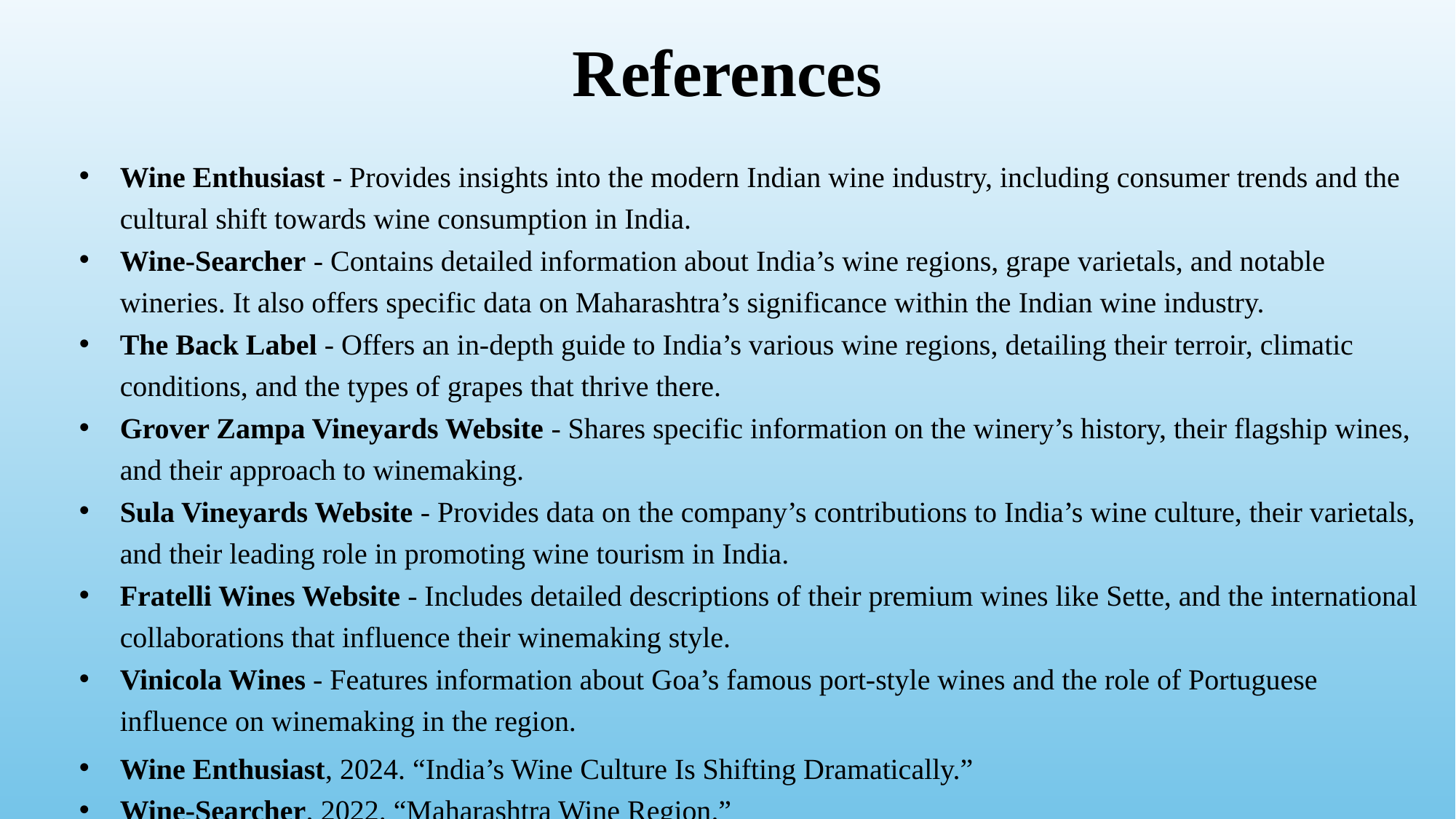

# References
Wine Enthusiast - Provides insights into the modern Indian wine industry, including consumer trends and the cultural shift towards wine consumption in India.
Wine-Searcher - Contains detailed information about India’s wine regions, grape varietals, and notable wineries. It also offers specific data on Maharashtra’s significance within the Indian wine industry.
The Back Label - Offers an in-depth guide to India’s various wine regions, detailing their terroir, climatic conditions, and the types of grapes that thrive there.
Grover Zampa Vineyards Website - Shares specific information on the winery’s history, their flagship wines, and their approach to winemaking.
Sula Vineyards Website - Provides data on the company’s contributions to India’s wine culture, their varietals, and their leading role in promoting wine tourism in India.
Fratelli Wines Website - Includes detailed descriptions of their premium wines like Sette, and the international collaborations that influence their winemaking style.
Vinicola Wines - Features information about Goa’s famous port-style wines and the role of Portuguese influence on winemaking in the region.
Wine Enthusiast, 2024. “India’s Wine Culture Is Shifting Dramatically.”
Wine-Searcher, 2022. “Maharashtra Wine Region.”
The Back Label, 2023. "A Guide to India’s Wine Regions."